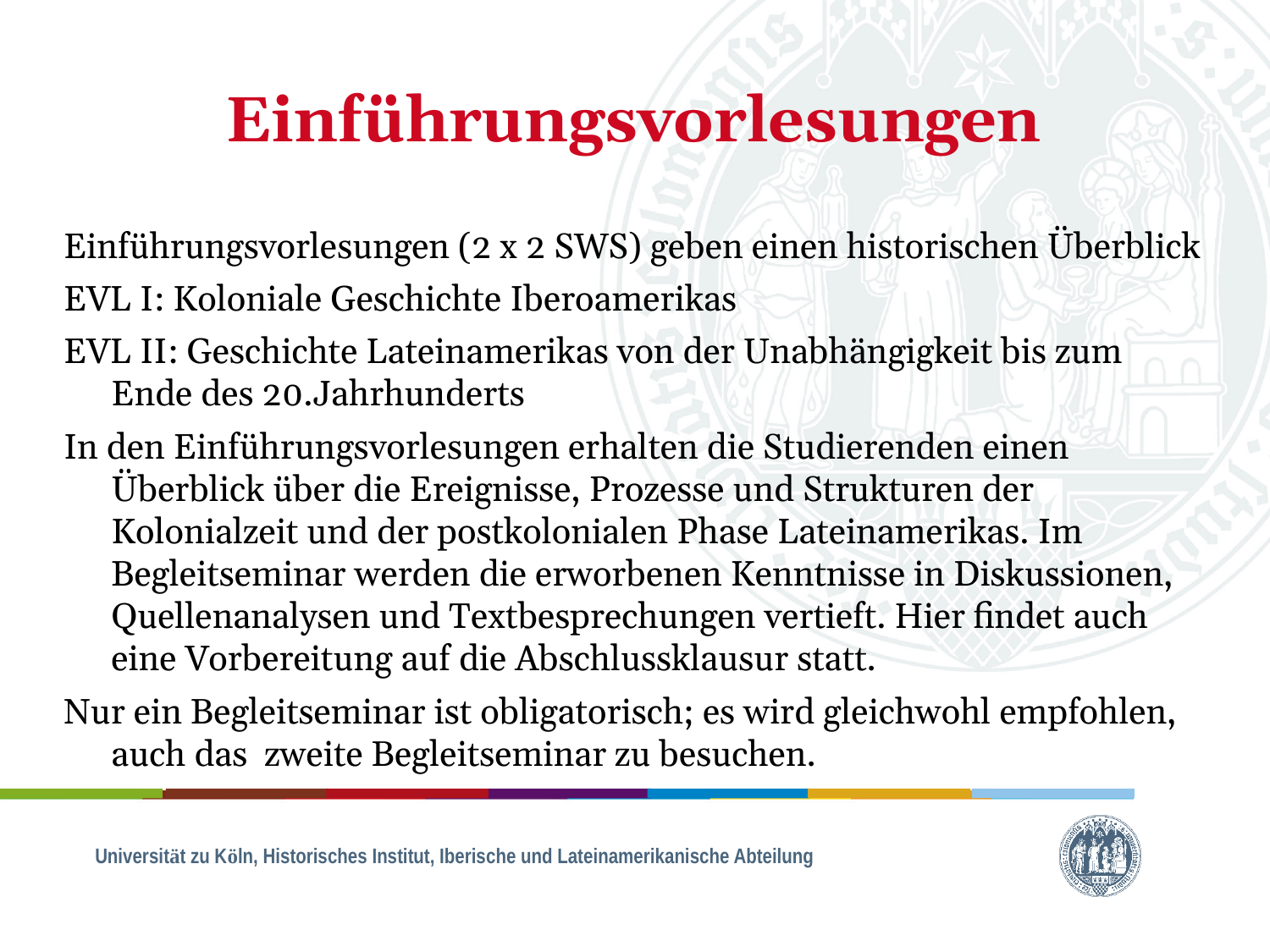

# Einführungsvorlesungen
Einführungsvorlesungen (2 x 2 SWS) geben einen historischen Überblick
EVL I: Koloniale Geschichte Iberoamerikas
EVL II: Geschichte Lateinamerikas von der Unabhängigkeit bis zum Ende des 20.Jahrhunderts
In den Einführungsvorlesungen erhalten die Studierenden einen Überblick über die Ereignisse, Prozesse und Strukturen der Kolonialzeit und der postkolonialen Phase Lateinamerikas. Im Begleitseminar werden die erworbenen Kenntnisse in Diskussionen, Quellenanalysen und Textbesprechungen vertieft. Hier findet auch eine Vorbereitung auf die Abschlussklausur statt.
Nur ein Begleitseminar ist obligatorisch; es wird gleichwohl empfohlen, auch das  zweite Begleitseminar zu besuchen.

Universität zu Köln, Historisches Institut, Iberische und Lateinamerikanische Abteilung